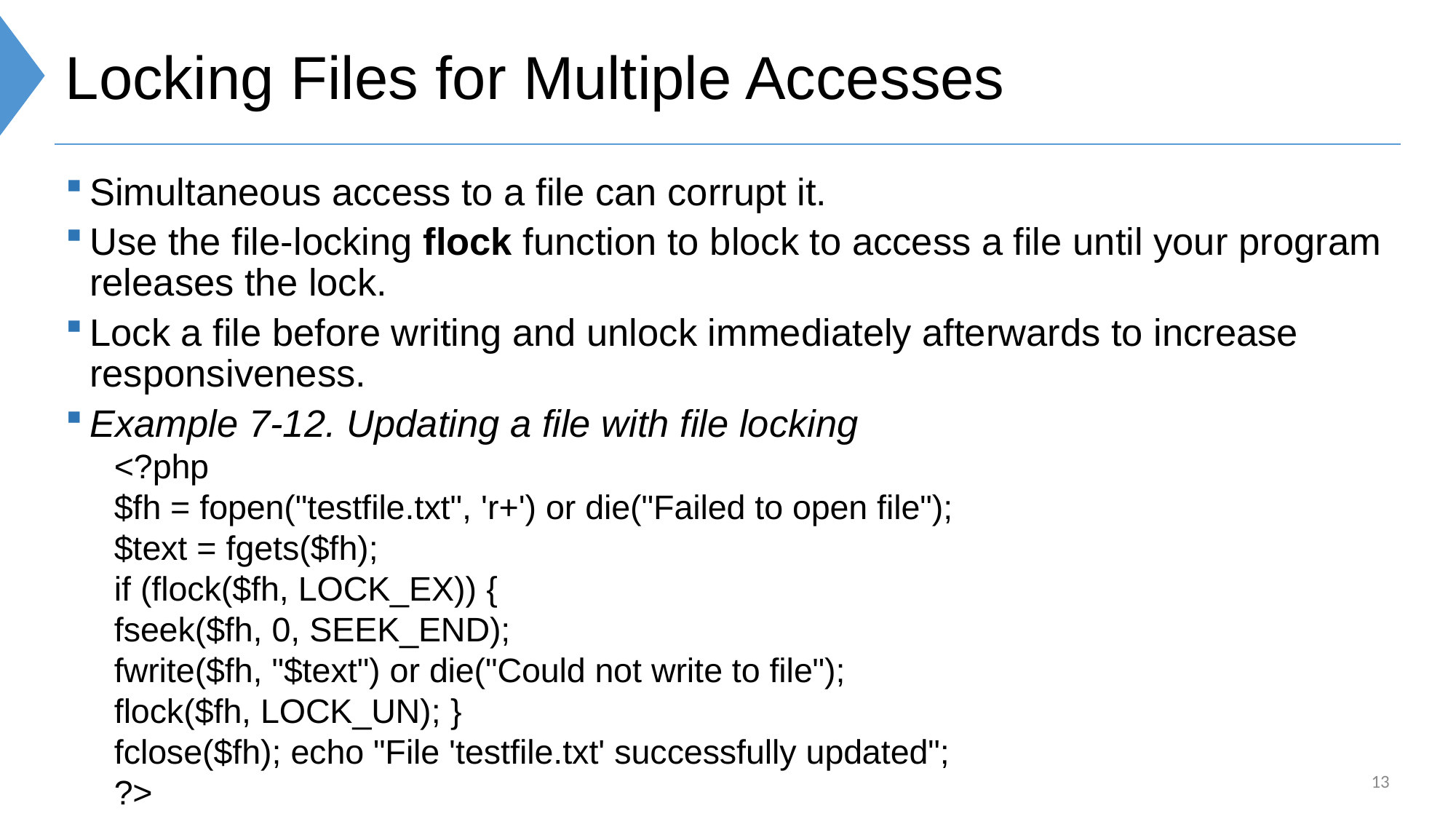

# Locking Files for Multiple Accesses
Simultaneous access to a file can corrupt it.
Use the file-locking flock function to block to access a file until your program releases the lock.
Lock a file before writing and unlock immediately afterwards to increase responsiveness.
Example 7-12. Updating a file with file locking
<?php
$fh = fopen("testfile.txt", 'r+') or die("Failed to open file");
$text = fgets($fh);
if (flock($fh, LOCK_EX)) {
	fseek($fh, 0, SEEK_END);
	fwrite($fh, "$text") or die("Could not write to file");
	flock($fh, LOCK_UN); }
fclose($fh); echo "File 'testfile.txt' successfully updated";
?>
13